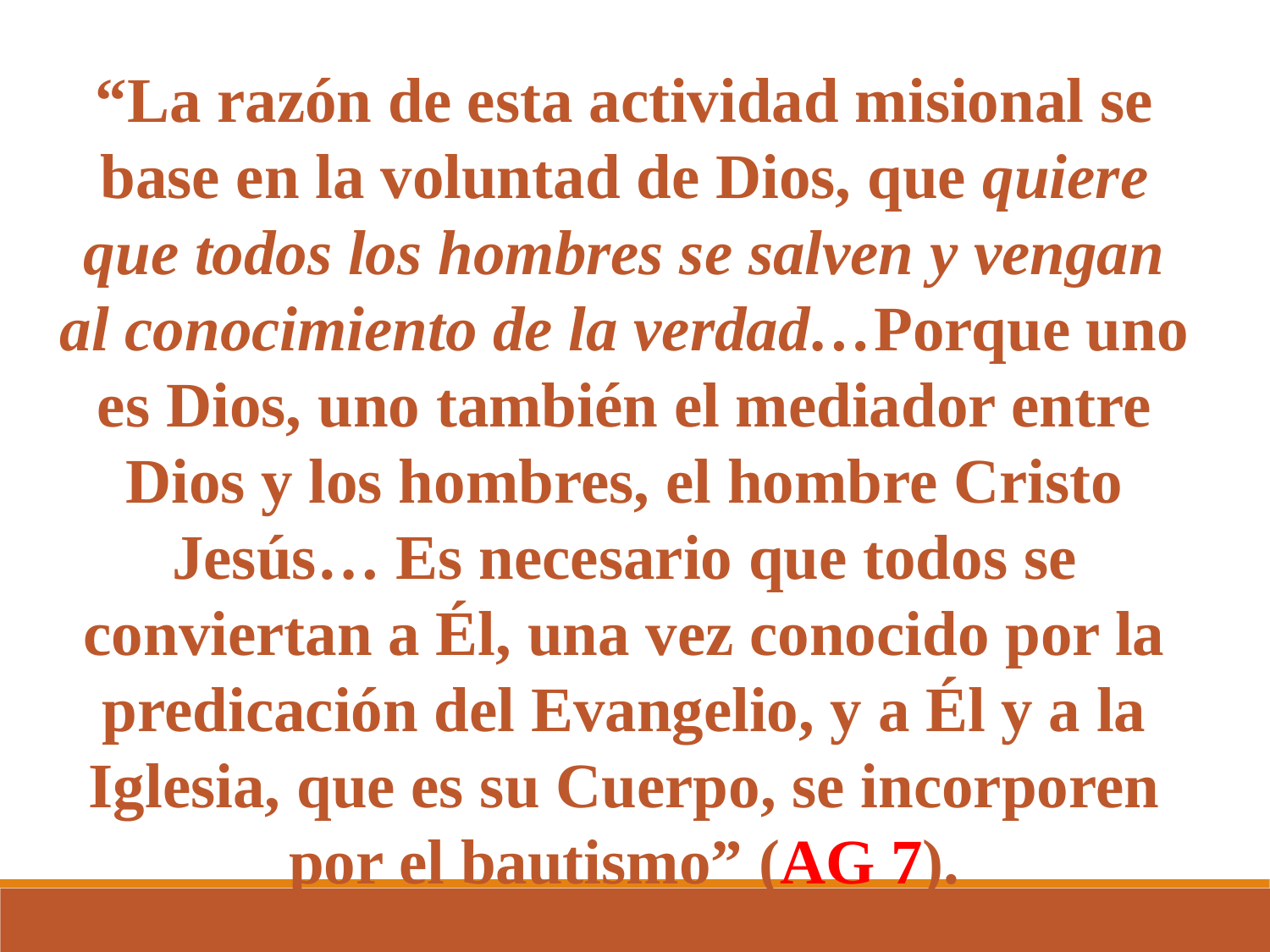

“La razón de esta actividad misional se base en la voluntad de Dios, que quiere que todos los hombres se salven y vengan al conocimiento de la verdad…Porque uno es Dios, uno también el mediador entre Dios y los hombres, el hombre Cristo Jesús… Es necesario que todos se conviertan a Él, una vez conocido por la predicación del Evangelio, y a Él y a la Iglesia, que es su Cuerpo, se incorporen por el bautismo” (AG 7).